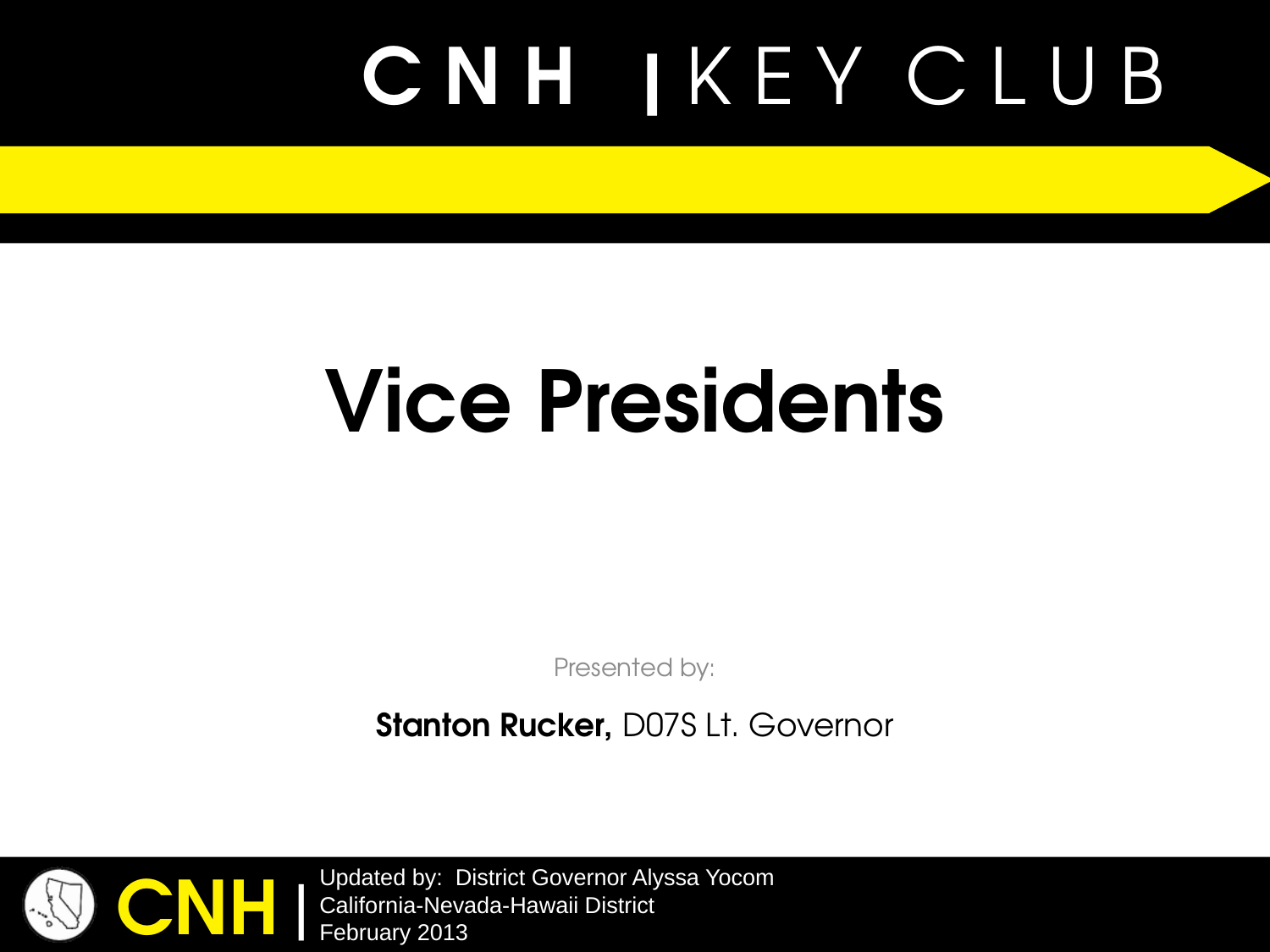

# Vice Presidents
Stanton Rucker, D07S Lt. Governor